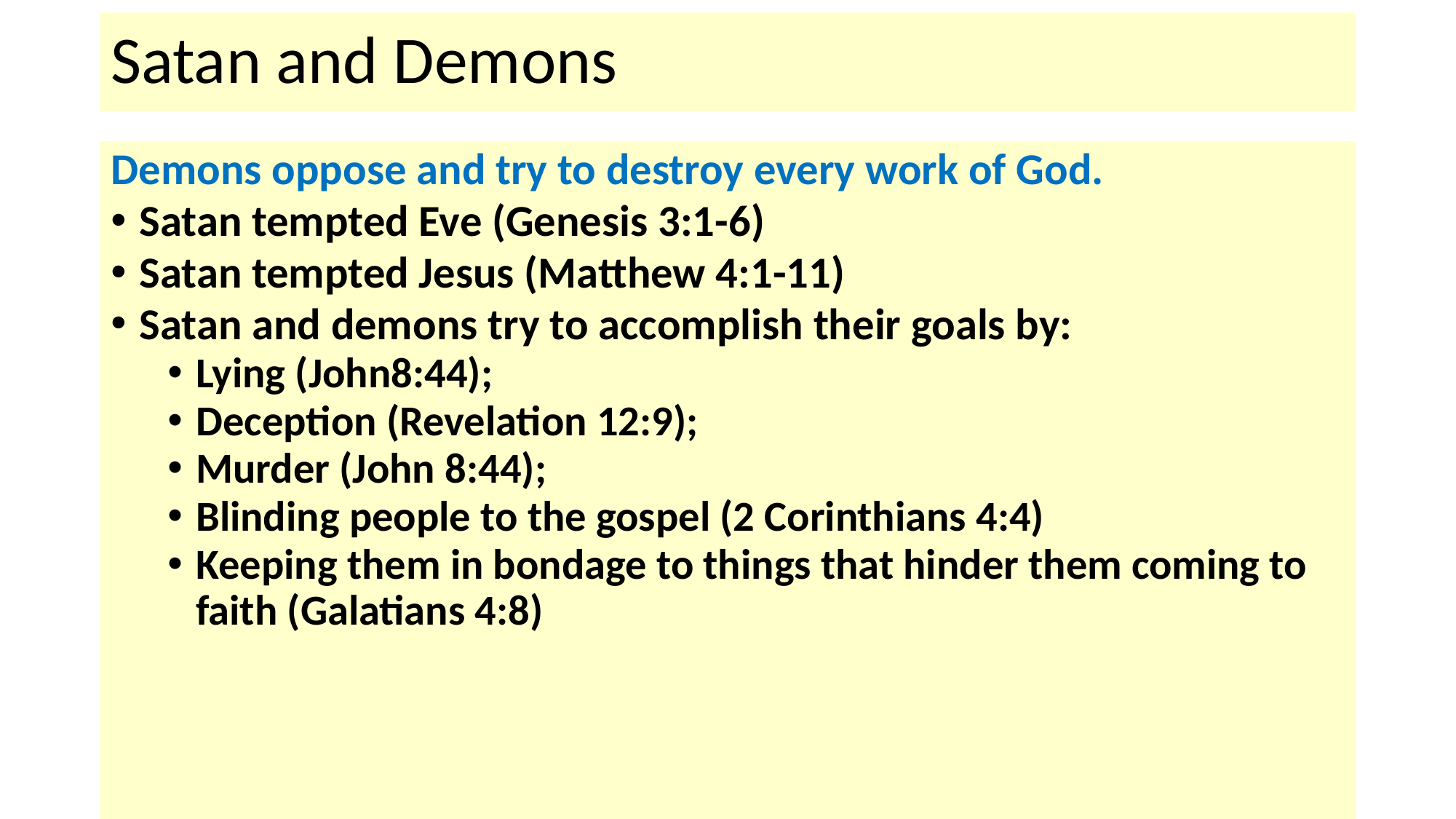

# Satan and Demons
Demons oppose and try to destroy every work of God.
Satan tempted Eve (Genesis 3:1-6)
Satan tempted Jesus (Matthew 4:1-11)
Satan and demons try to accomplish their goals by:
Lying (John8:44);
Deception (Revelation 12:9);
Murder (John 8:44);
Blinding people to the gospel (2 Corinthians 4:4)
Keeping them in bondage to things that hinder them coming to faith (Galatians 4:8)